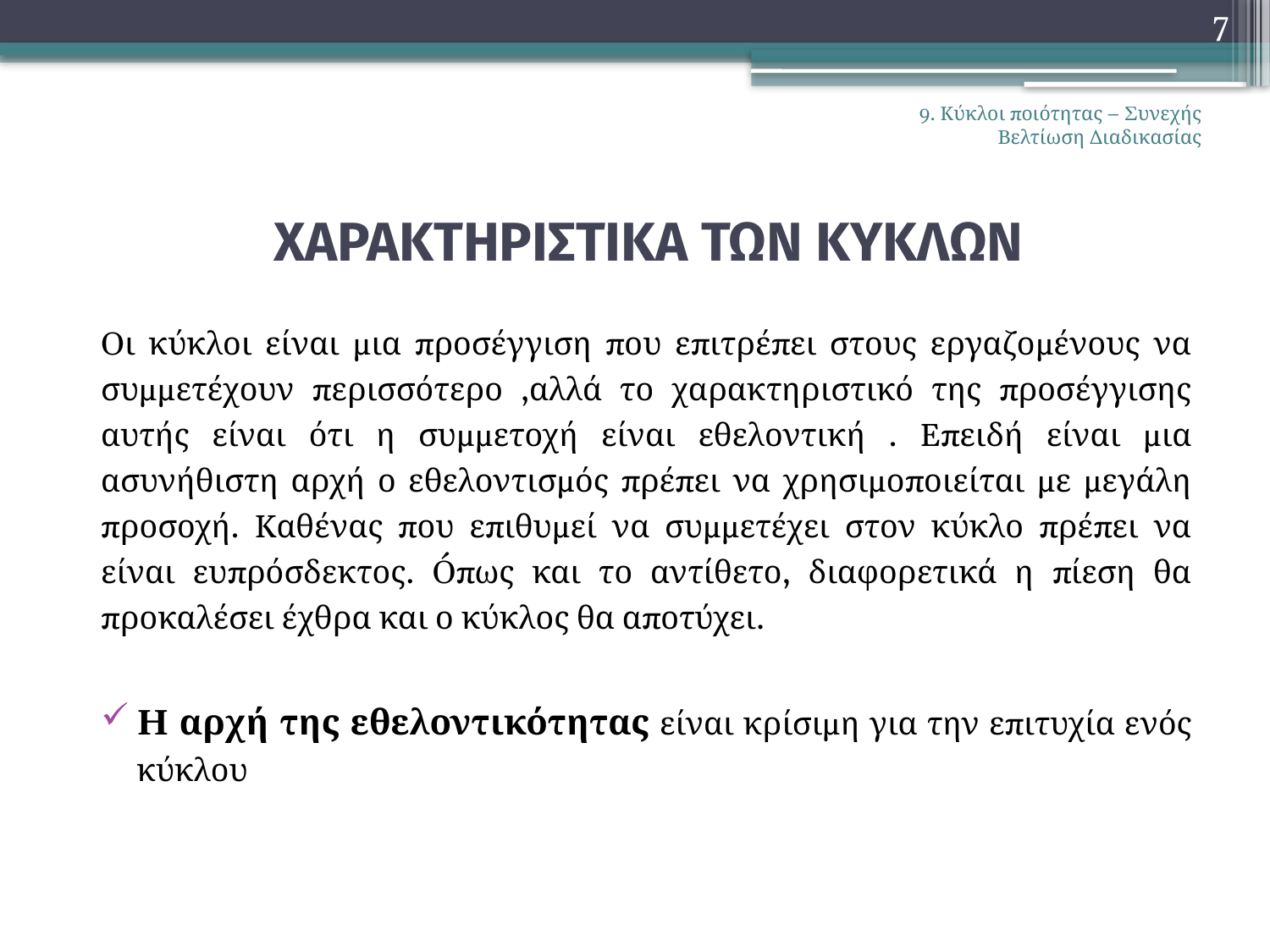

7
9. Κύκλοι ποιότητας – Συνεχής Βελτίωση Διαδικασίας
# ΧΑΡΑΚΤΗΡΙΣΤΙΚΑ ΤΩΝ ΚΥΚΛΩΝ
Οι κύκλοι είναι μια προσέγγιση που επιτρέπει στους εργαζομένους να συμμετέχουν περισσότερο ,αλλά το χαρακτηριστικό της προσέγγισης αυτής είναι ότι η συμμετοχή είναι εθελοντική . Επειδή είναι μια ασυνήθιστη αρχή ο εθελοντισμός πρέπει να χρησιμοποιείται με μεγάλη προσοχή. Καθένας που επιθυμεί να συμμετέχει στον κύκλο πρέπει να είναι ευπρόσδεκτος. Όπως και το αντίθετο, διαφορετικά η πίεση θα προκαλέσει έχθρα και ο κύκλος θα αποτύχει.

Η αρχή της εθελοντικότητας είναι κρίσιμη για την επιτυχία ενός κύκλου